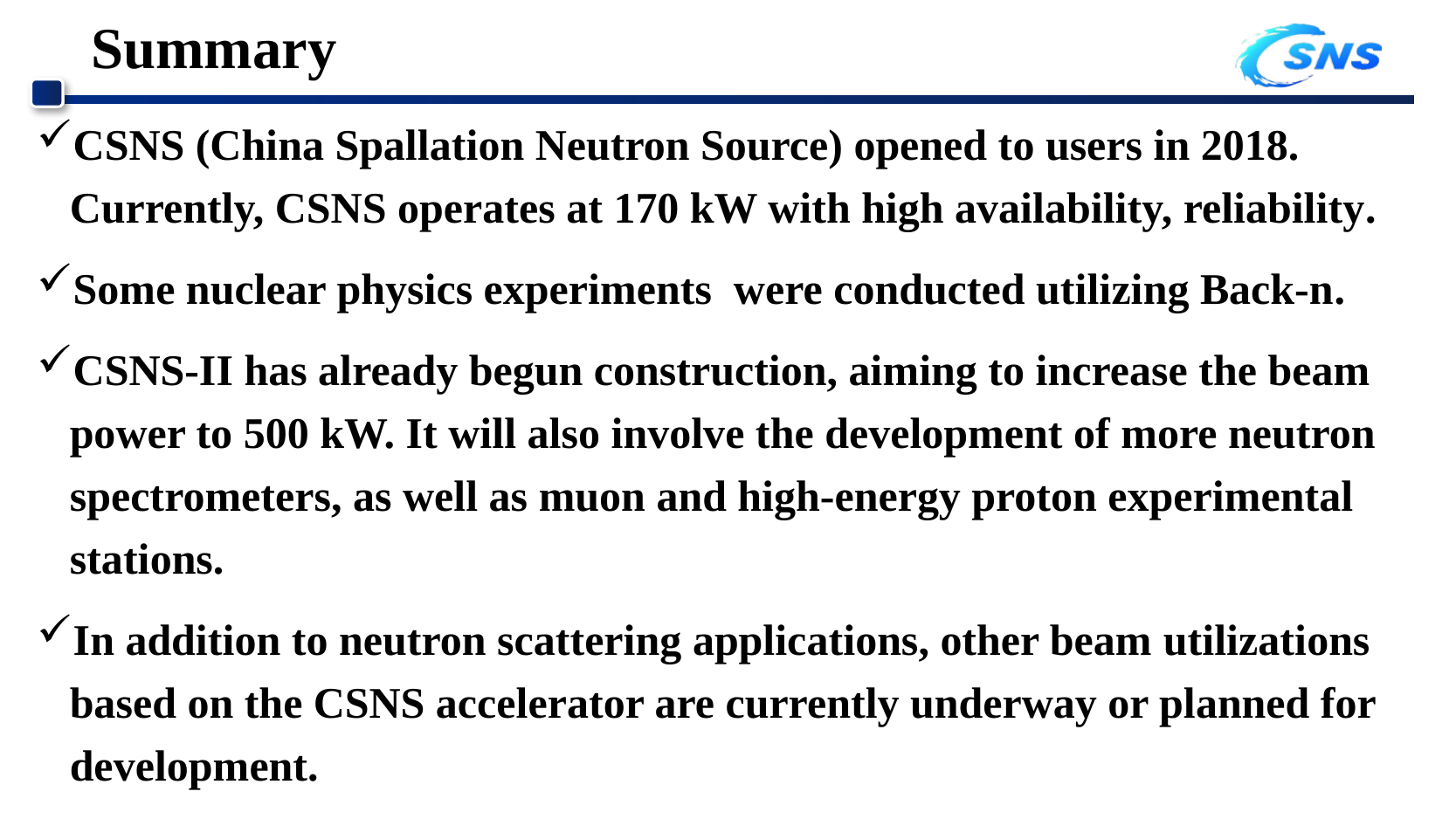

# Summary
CSNS (China Spallation Neutron Source) opened to users in 2018. Currently, CSNS operates at 170 kW with high availability, reliability.
Some nuclear physics experiments  were conducted utilizing Back-n.
CSNS-II has already begun construction, aiming to increase the beam power to 500 kW. It will also involve the development of more neutron spectrometers, as well as muon and high-energy proton experimental stations.
In addition to neutron scattering applications, other beam utilizations based on the CSNS accelerator are currently underway or planned for development.